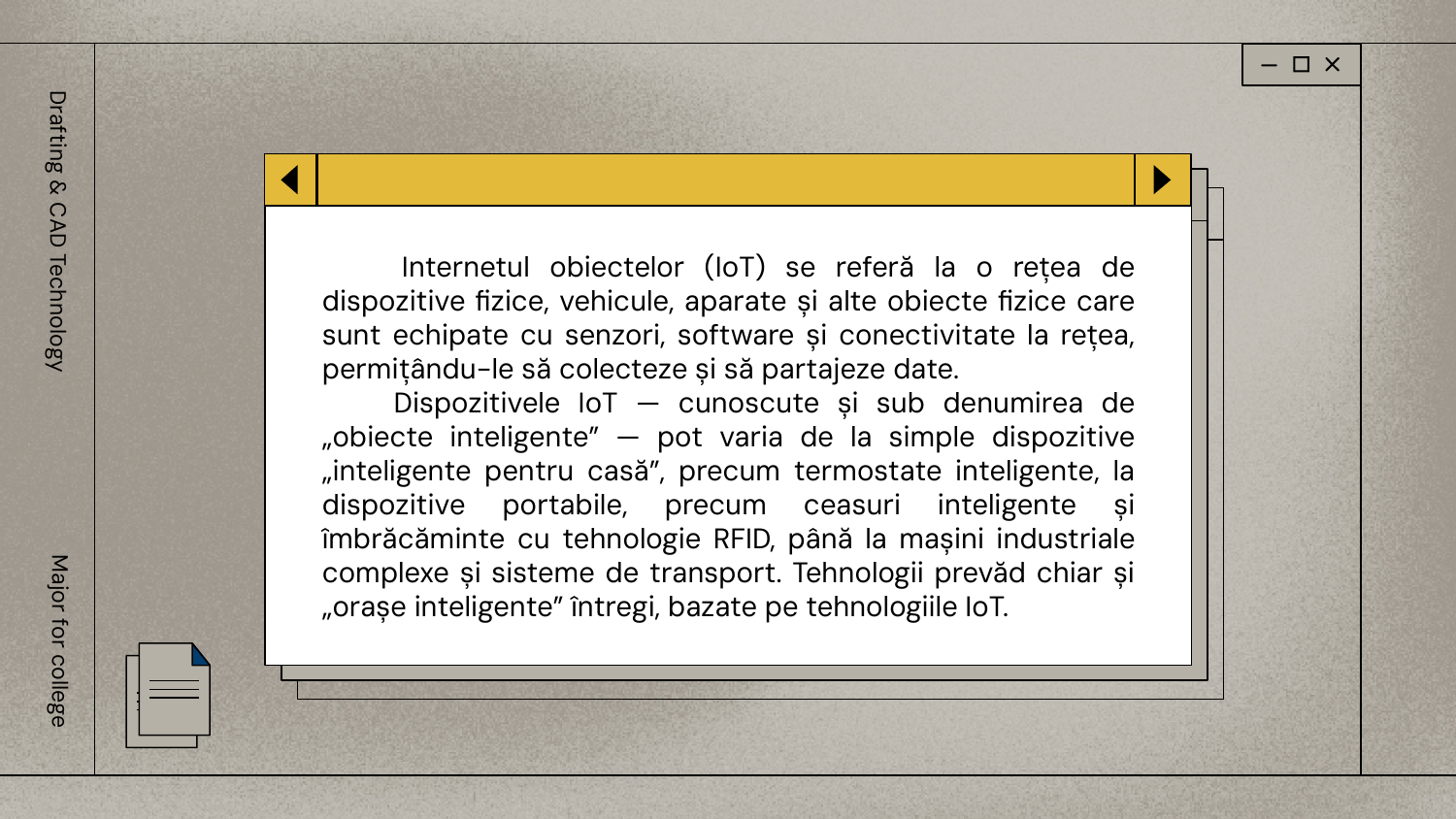

Drafting & CAD Technology
    Internetul obiectelor (IoT) se referă la o rețea de dispozitive fizice, vehicule, aparate și alte obiecte fizice care sunt echipate cu senzori, software și conectivitate la rețea, permițându-le să colecteze și să partajeze date.
    Dispozitivele IoT — cunoscute și sub denumirea de „obiecte inteligente” — pot varia de la simple dispozitive „inteligente pentru casă”, precum termostate inteligente, la dispozitive portabile, precum ceasuri inteligente și îmbrăcăminte cu tehnologie RFID, până la mașini industriale complexe și sisteme de transport. Tehnologii prevăd chiar și „orașe inteligente” întregi, bazate pe tehnologiile IoT.
Major for college